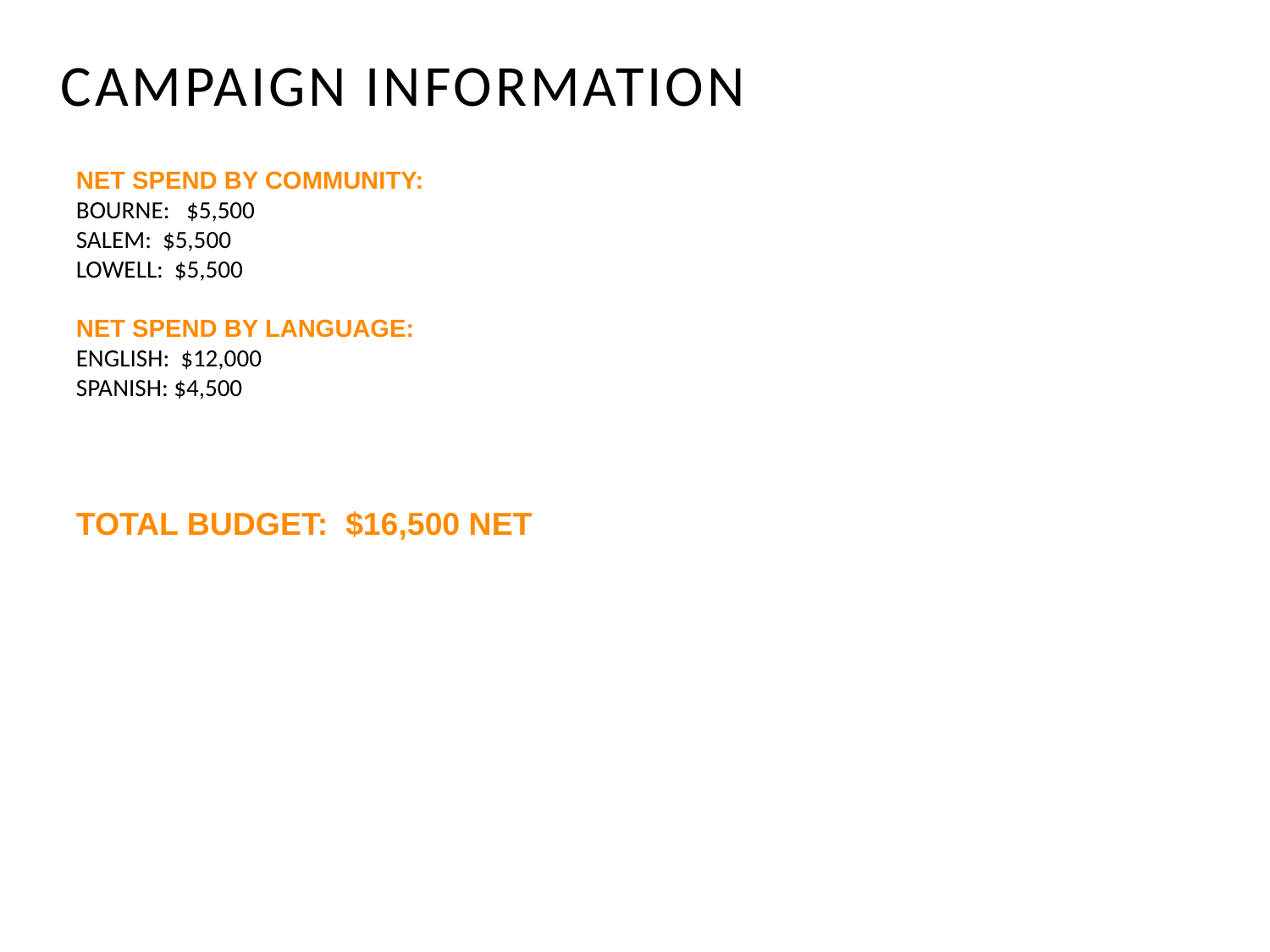

CAMPAIGN INFORMATION
NET SPEND BY COMMUNITY:
BOURNE:   $5,500
SALEM:  $5,500
LOWELL:  $5,500

NET SPEND BY LANGUAGE:
ENGLISH:  $12,000
SPANISH: $4,500

TOTAL BUDGET:  $16,500 NET